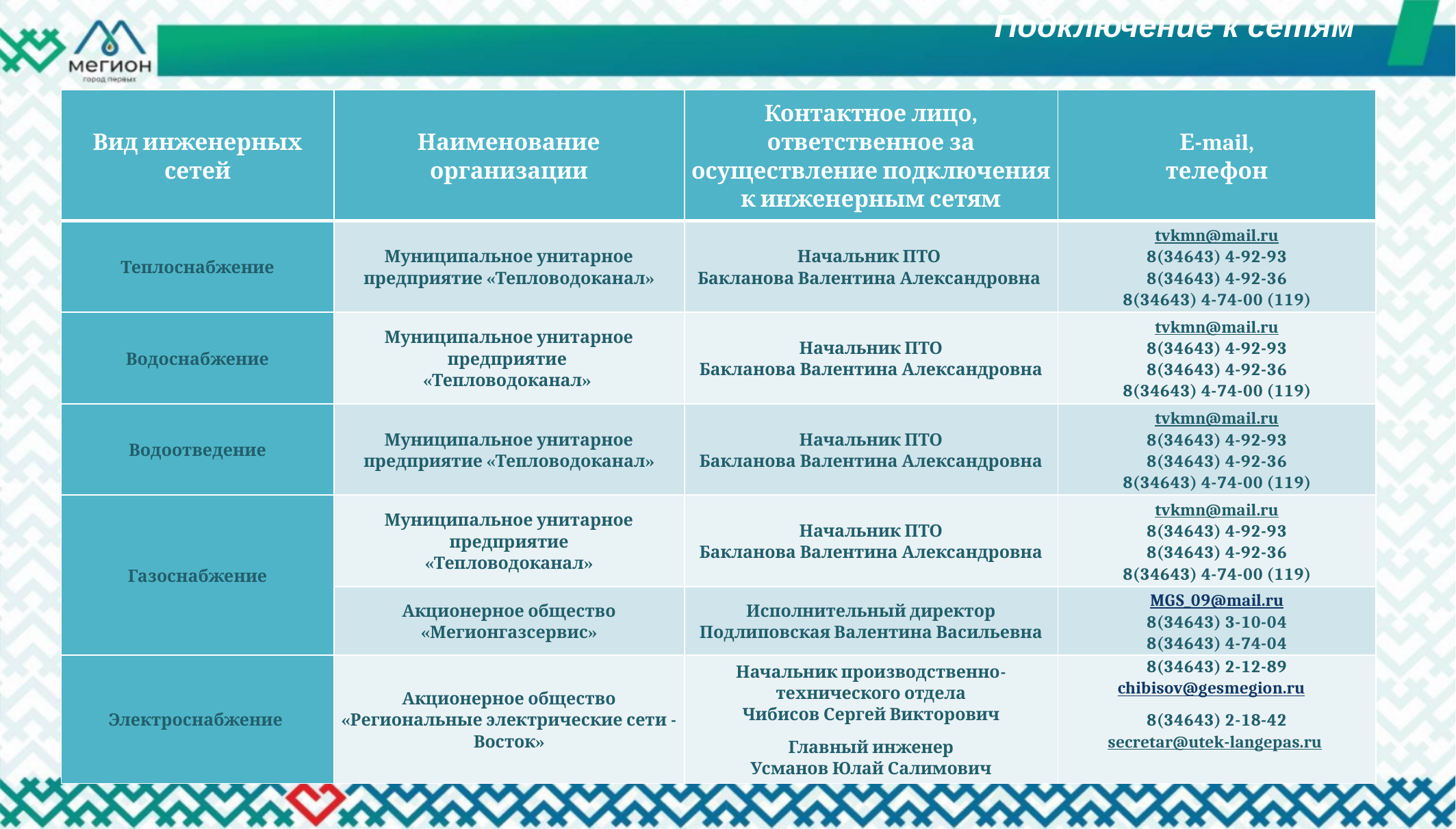

Подключение к сетям
| Вид инженерных сетей | Наименование организации | Контактное лицо, ответственное за осуществление подключения к инженерным сетям | Е-mail, телефон |
| --- | --- | --- | --- |
| Теплоснабжение | Муниципальное унитарное предприятие «Тепловодоканал» | Начальник ПТО  Бакланова Валентина Александровна | tvkmn@mail.ru 8(34643) 4-92-93 8(34643) 4-92-36 8(34643) 4-74-00 (119) |
| Водоснабжение | Муниципальное унитарное предприятие  «Тепловодоканал» | Начальник ПТО Бакланова Валентина Александровна | tvkmn@mail.ru 8(34643) 4-92-93 8(34643) 4-92-36 8(34643) 4-74-00 (119) |
| Водоотведение | Муниципальное унитарное предприятие «Тепловодоканал» | Начальник ПТО Бакланова Валентина Александровна | tvkmn@mail.ru 8(34643) 4-92-93 8(34643) 4-92-36 8(34643) 4-74-00 (119) |
| Газоснабжение | Муниципальное унитарное предприятие «Тепловодоканал» | Начальник ПТО Бакланова Валентина Александровна | tvkmn@mail.ru 8(34643) 4-92-93 8(34643) 4-92-36 8(34643) 4-74-00 (119) |
|  | Акционерное общество «Мегионгазсервис» | Исполнительный директор Подлиповская Валентина Васильевна | MGS\_09@mail.ru 8(34643) 3-10-04 8(34643) 4-74-04 |
| Электроснабжение | Акционерное общество «Региональные электрические сети - Восток» | Начальник производственно-технического отдела Чибисов Сергей Викторович Главный инженер Усманов Юлай Салимович | 8(34643) 2-12-89   chibisov@gesmegion.ru      8(34643) 2-18-42 secretar@utek-langepas.ru |